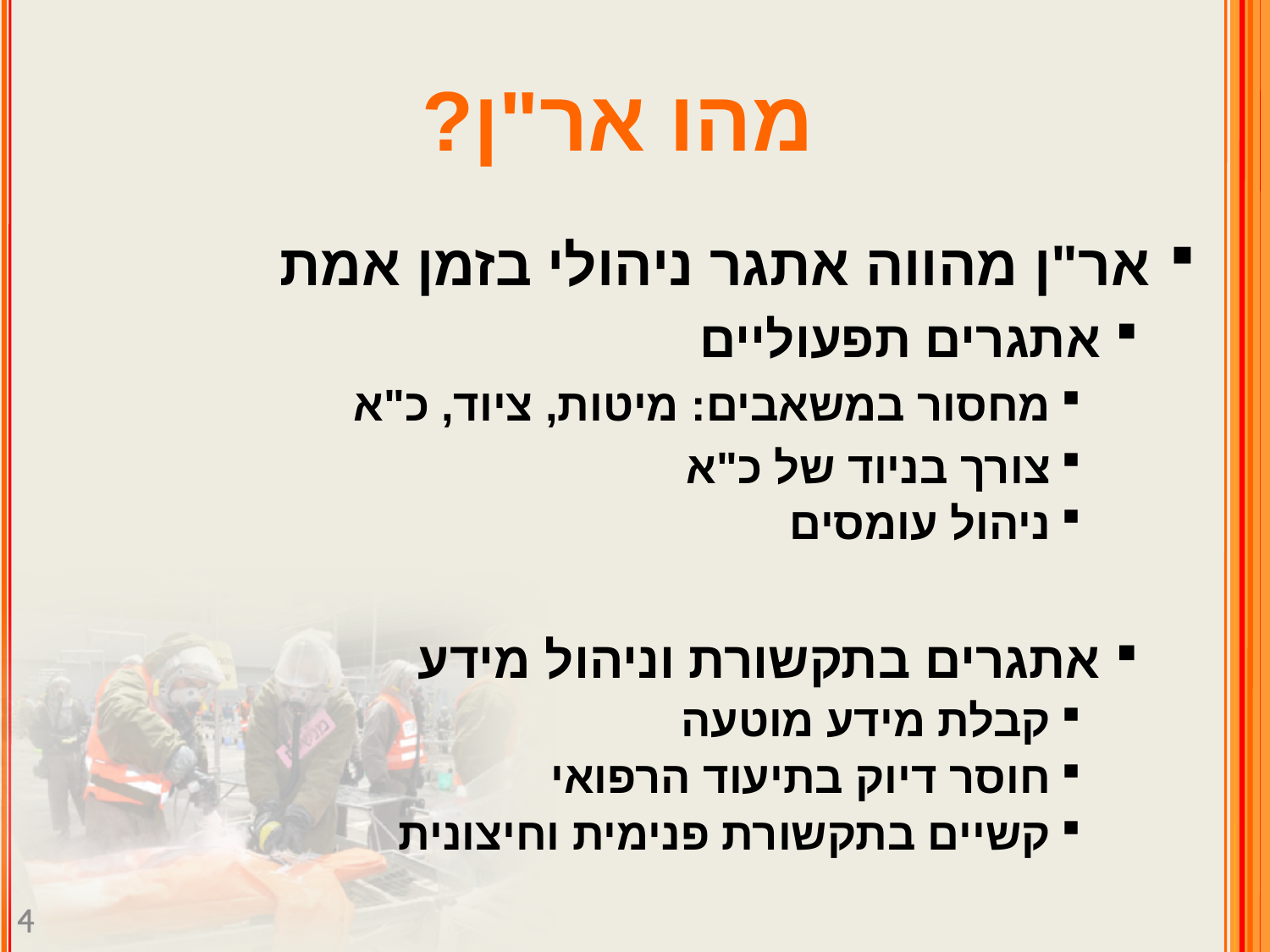

# מהו אר"ן?
אר"ן מהווה אתגר ניהולי בזמן אמת
אתגרים תפעוליים
מחסור במשאבים: מיטות, ציוד, כ"א
צורך בניוד של כ"א
ניהול עומסים

אתגרים בתקשורת וניהול מידע
קבלת מידע מוטעה
חוסר דיוק בתיעוד הרפואי
קשיים בתקשורת פנימית וחיצונית

4